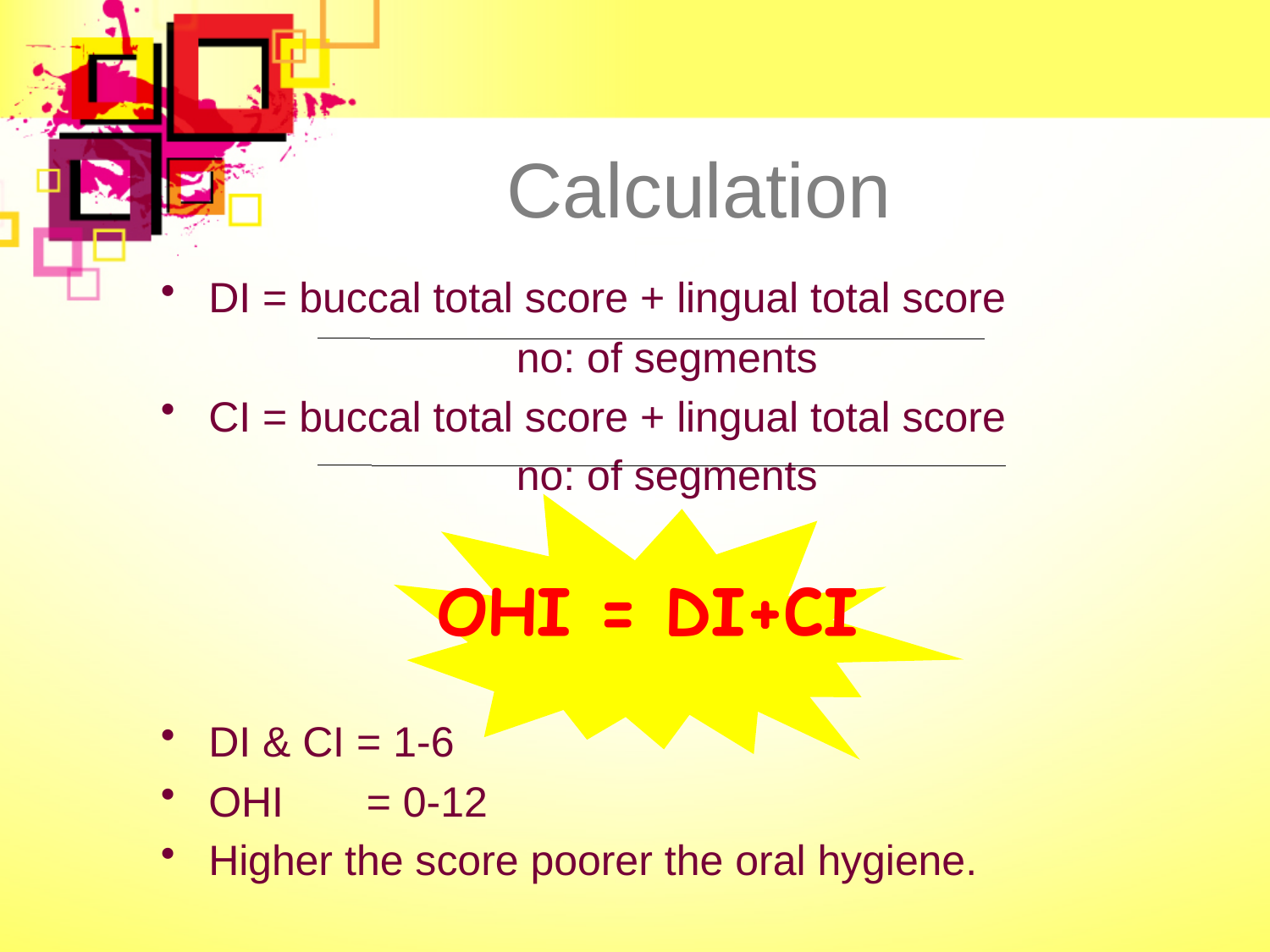

# Calculation
DI = buccal total score + lingual total score
                              no: of segments
CI = buccal total score + lingual total score
                              no: of segments

               OHI = DI+CI

DI & CI = 1-6
OHI       = 0-12
Higher the score poorer the oral hygiene.